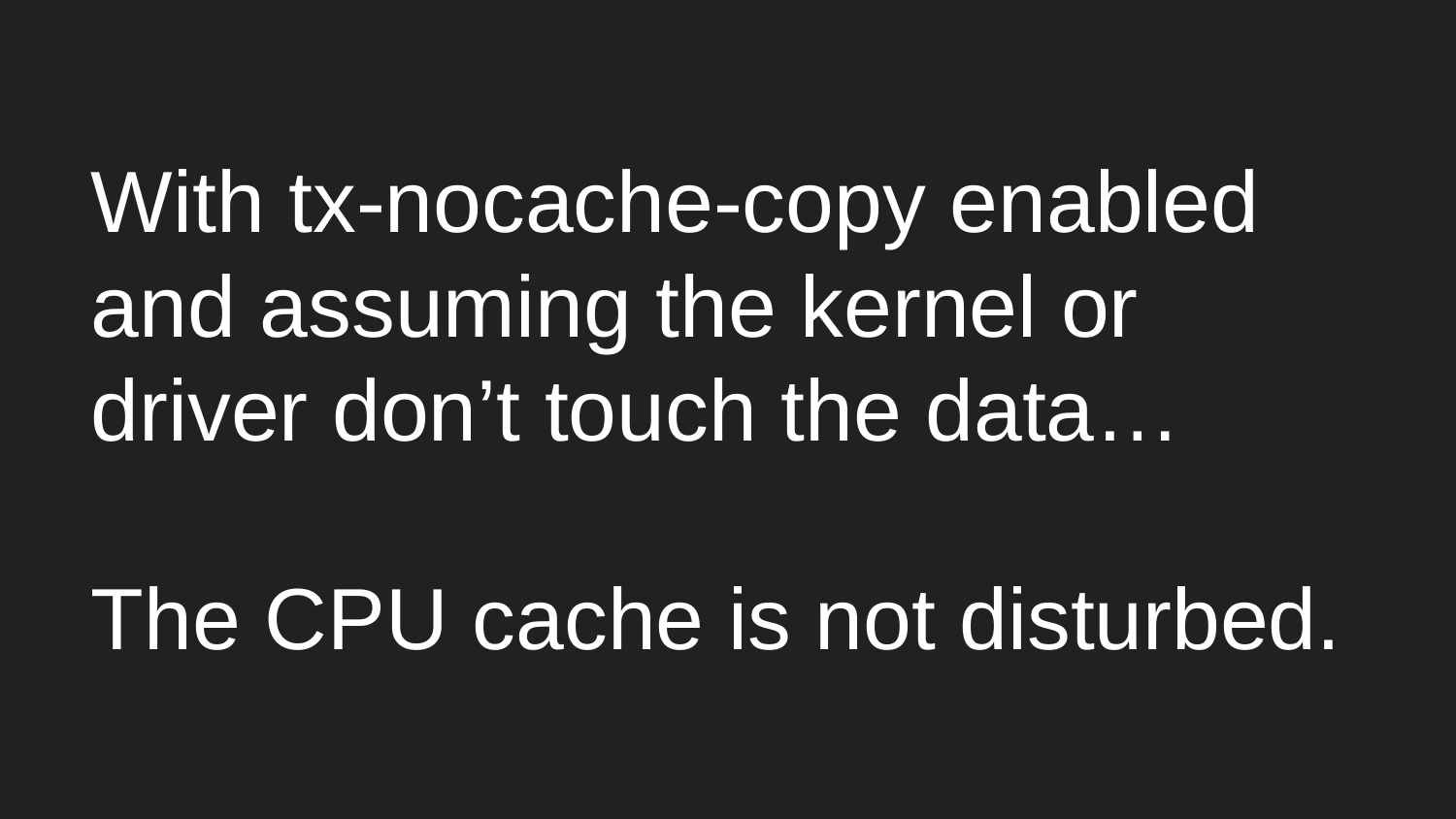

With tx-nocache-copy enabled and assuming the kernel or driver don’t touch the data…

The CPU cache is not disturbed.